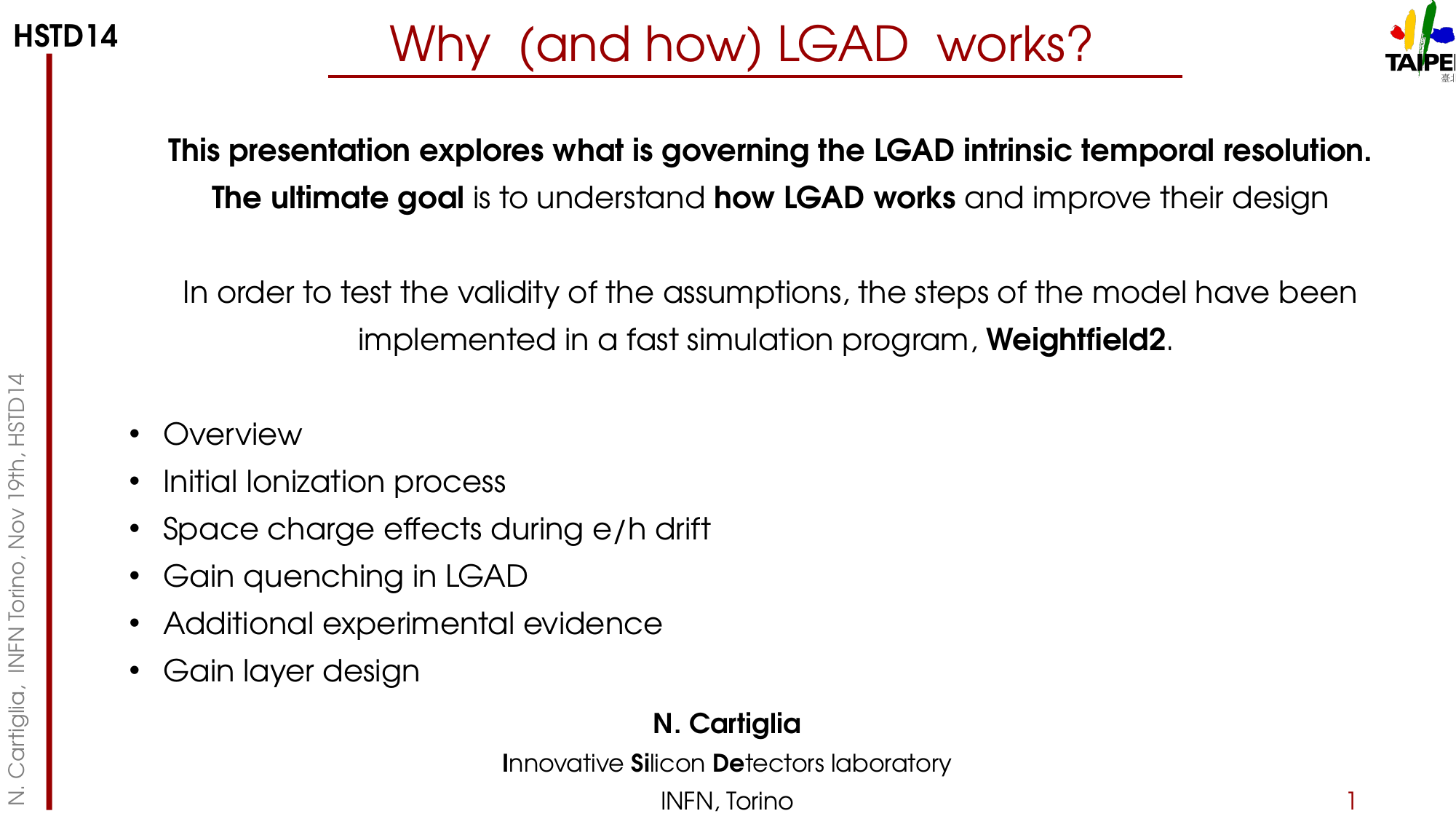

# Why  (and how) LGAD  works?
This presentation explores what is governing the LGAD intrinsic temporal resolution.
The ultimate goal is to understand how LGAD works and improve their design

In order to test the validity of the assumptions, the steps of the model have been implemented in a fast simulation program, Weightfield2.

Overview
Initial Ionization process
Space charge effects during e/h drift
Gain quenching in LGAD
Additional experimental evidence
Gain layer design
N. Cartiglia,  INFN Torino, Nov 19th, HSTD14
N. Cartiglia
Innovative Silicon Detectors laboratory
INFN, Torino
1